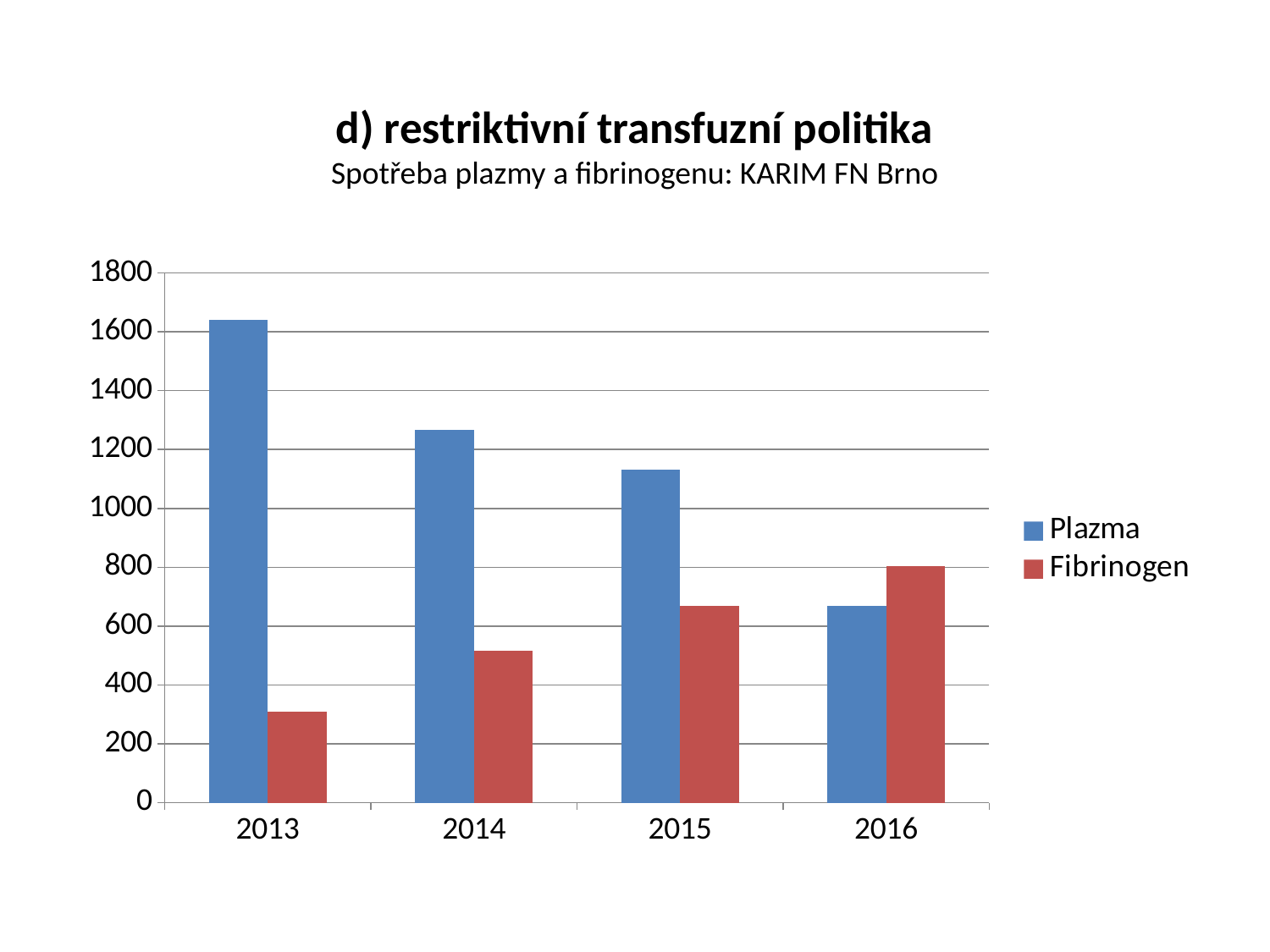

# d) restriktivní transfuzní politika Spotřeba plazmy a fibrinogenu: KARIM FN Brno

### Chart

| Category | Plazma | Fibrinogen |
|---|---|---|
| 2013 | 1642.0 | 308.0 |
| 2014 | 1267.0 | 516.0 |
| 2015 | 1132.0 | 668.0 |
| 2016 | 669.0 | 804.0 |